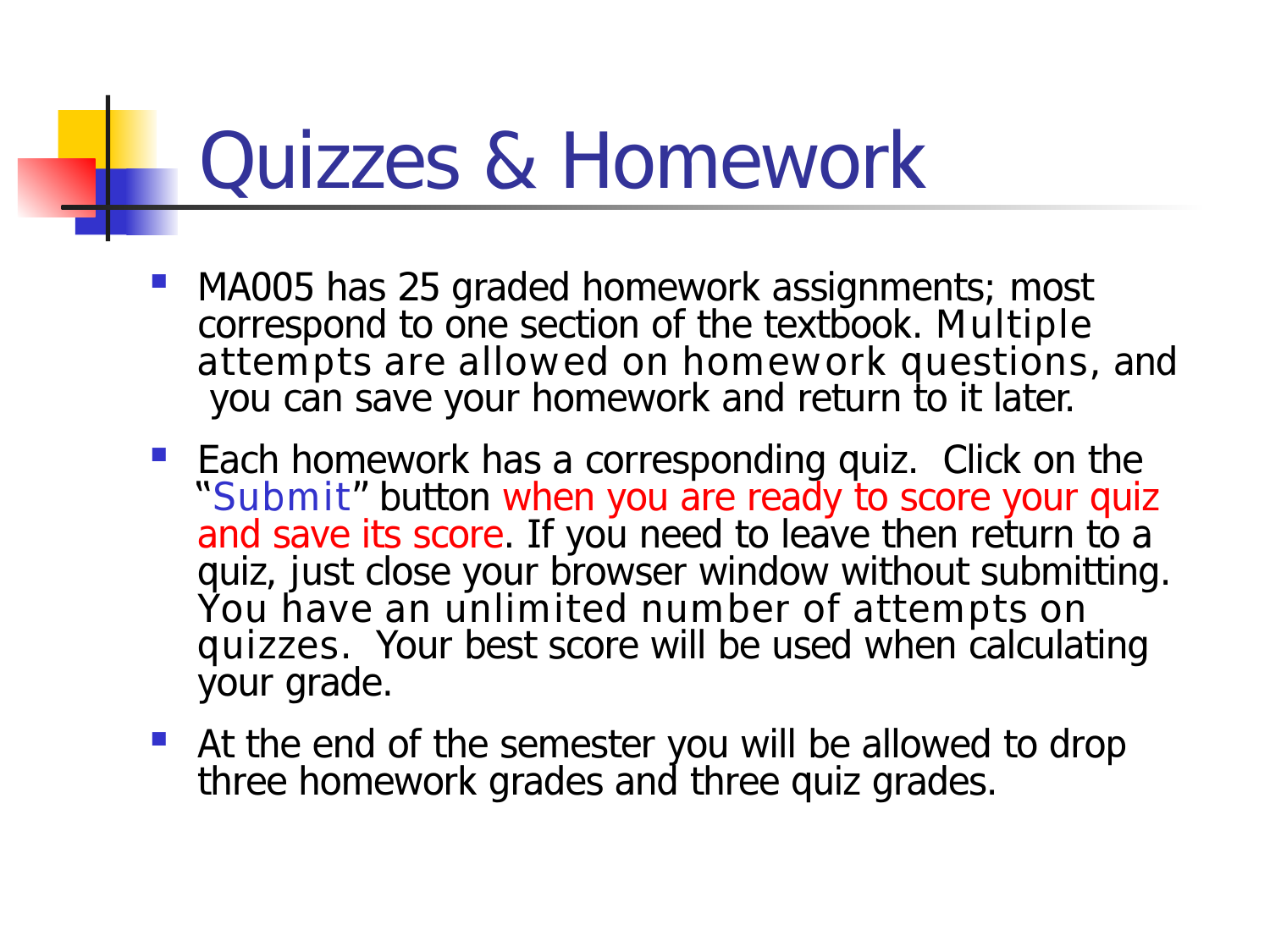

Quizzes & Homework
MA005 has 25 graded homework assignments; most correspond to one section of the textbook. Multiple attempts are allowed on homework questions, and  you can save your homework and return to it later.

Each homework has a corresponding quiz.  Click on the “Submit” button when you are ready to score your quiz and save its score. If you need to leave then return to a quiz, just close your browser window without submitting. You have an unlimited number of attempts on quizzes.  Your best score will be used when calculating your grade.

At the end of the semester you will be allowed to drop three homework grades and three quiz grades.